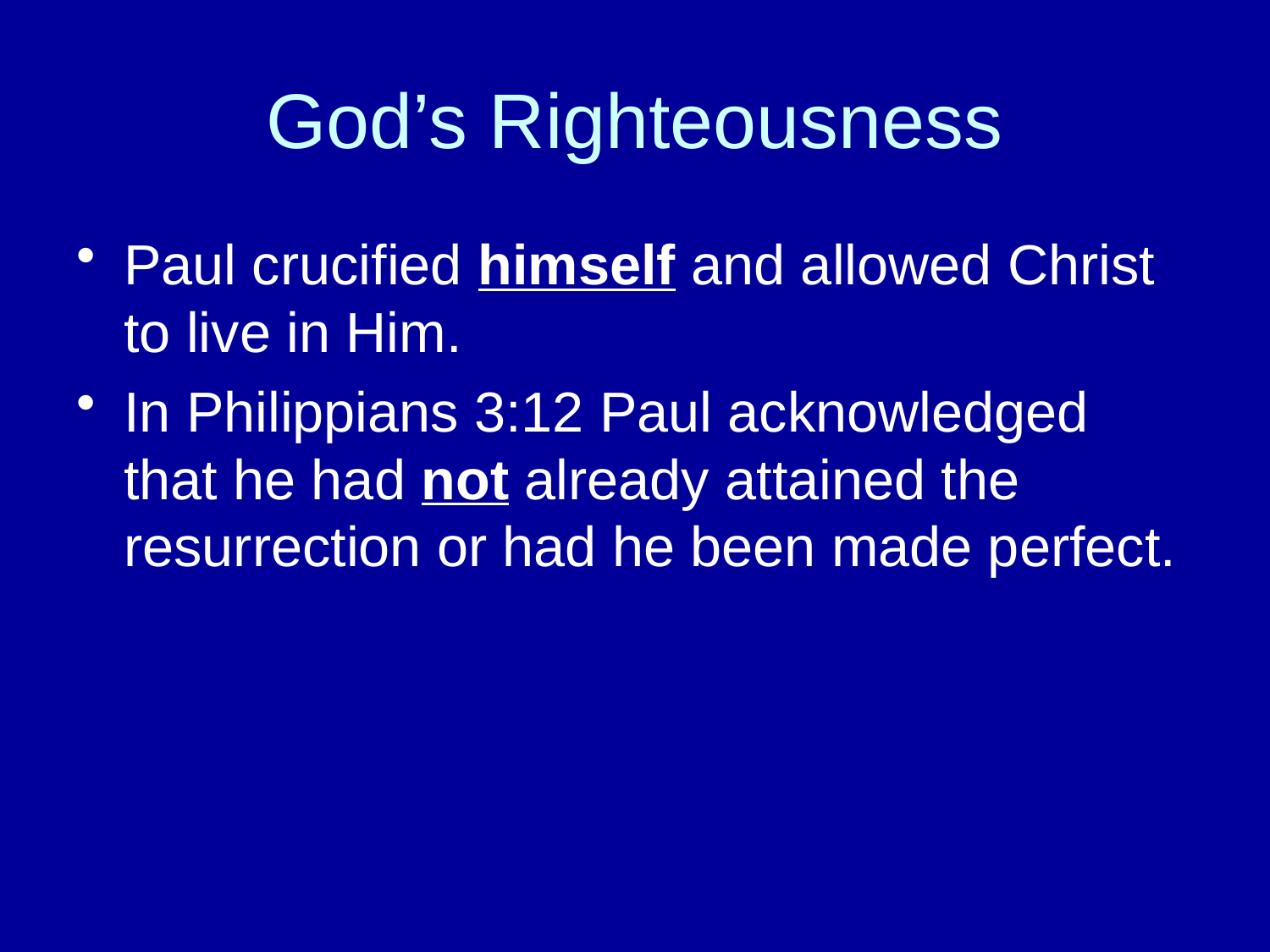

# God’s Righteousness
Paul crucified himself and allowed Christ to live in Him.
In Philippians 3:12 Paul acknowledged that he had not already attained the resurrection or had he been made perfect.